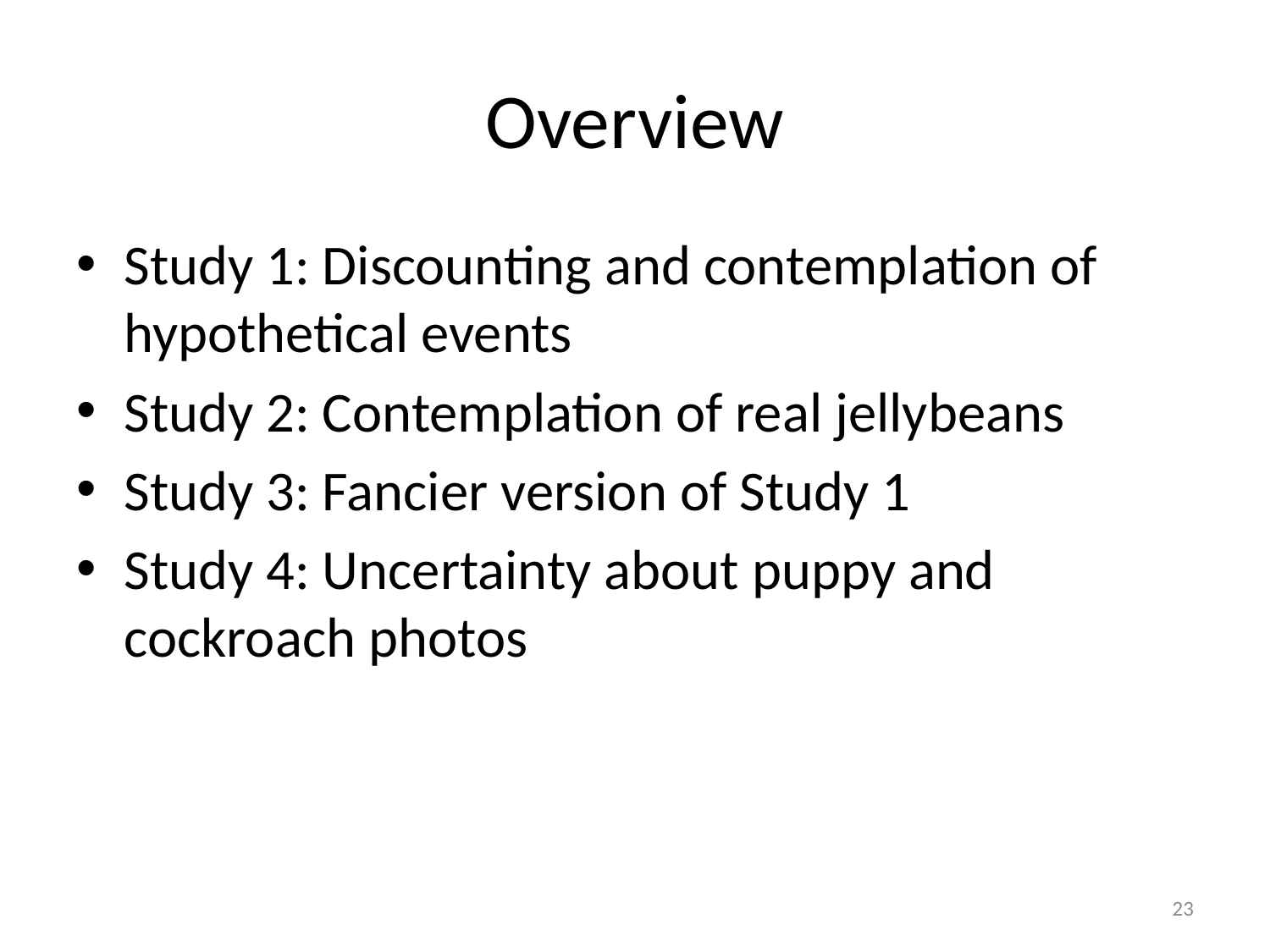

# Overview
Study 1: Discounting and contemplation of hypothetical events
Study 2: Contemplation of real jellybeans
Study 3: Fancier version of Study 1
Study 4: Uncertainty about puppy and cockroach photos
23